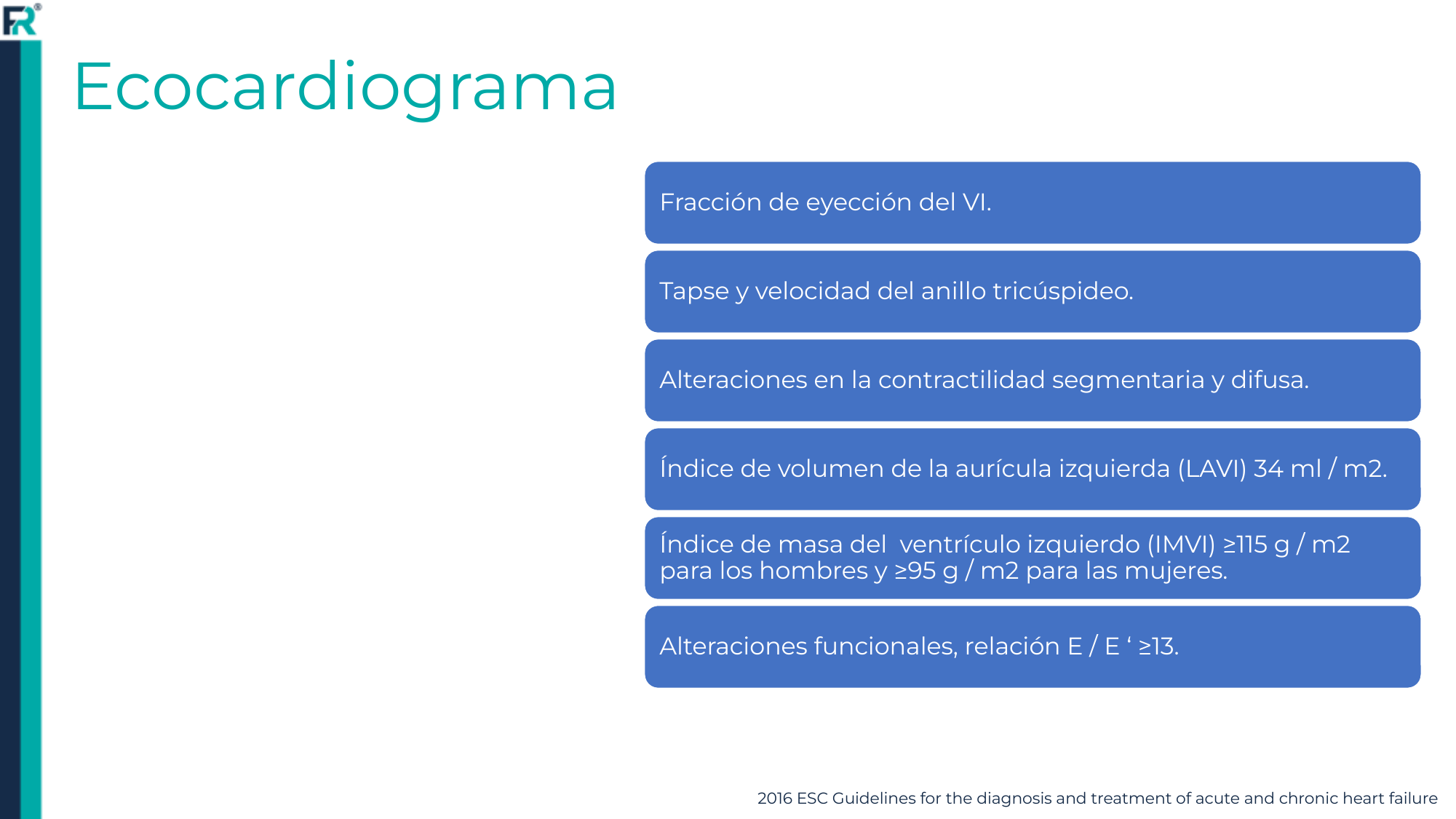

# Ecocardiograma
Fracción de eyección del VI.
Tapse y velocidad del anillo tricúspideo.
Alteraciones en la contractilidad segmentaria y difusa.
Índice de volumen de la aurícula izquierda (LAVI) 34 ml / m2.
Índice de masa del  ventrículo izquierdo (IMVI) ≥115 g / m2 para los hombres y ≥95 g / m2 para las mujeres.
Alteraciones funcionales, relación E / E ‘ ≥13.
2016 ESC Guidelines for the diagnosis and treatment of acute and chronic heart failure